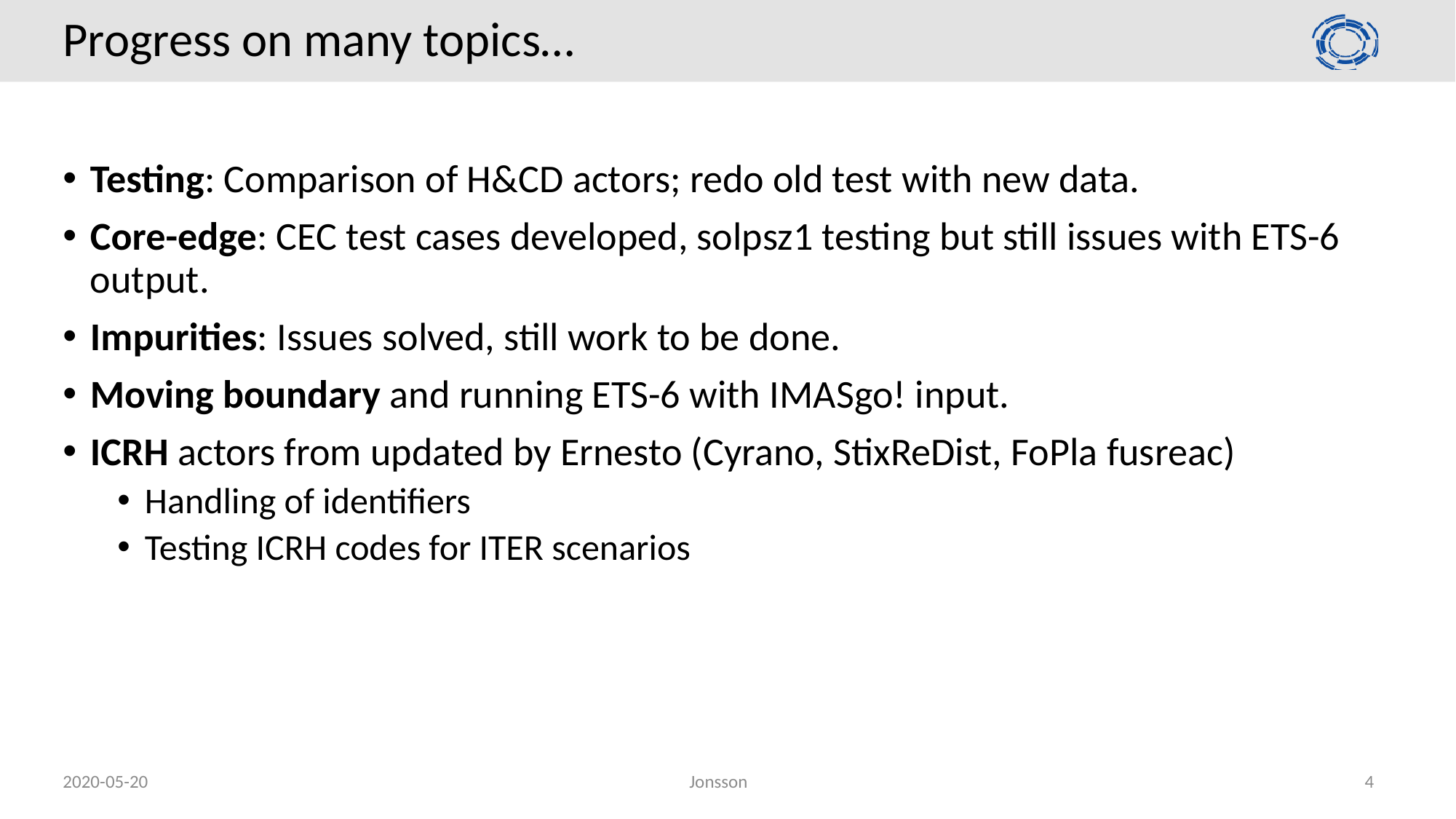

# Progress on many topics…
Testing: Comparison of H&CD actors; redo old test with new data.
Core-edge: CEC test cases developed, solpsz1 testing but still issues with ETS-6 output.
Impurities: Issues solved, still work to be done.
Moving boundary and running ETS-6 with IMASgo! input.
ICRH actors from updated by Ernesto (Cyrano, StixReDist, FoPla fusreac)
Handling of identifiers
Testing ICRH codes for ITER scenarios
2020-05-20
Jonsson
4